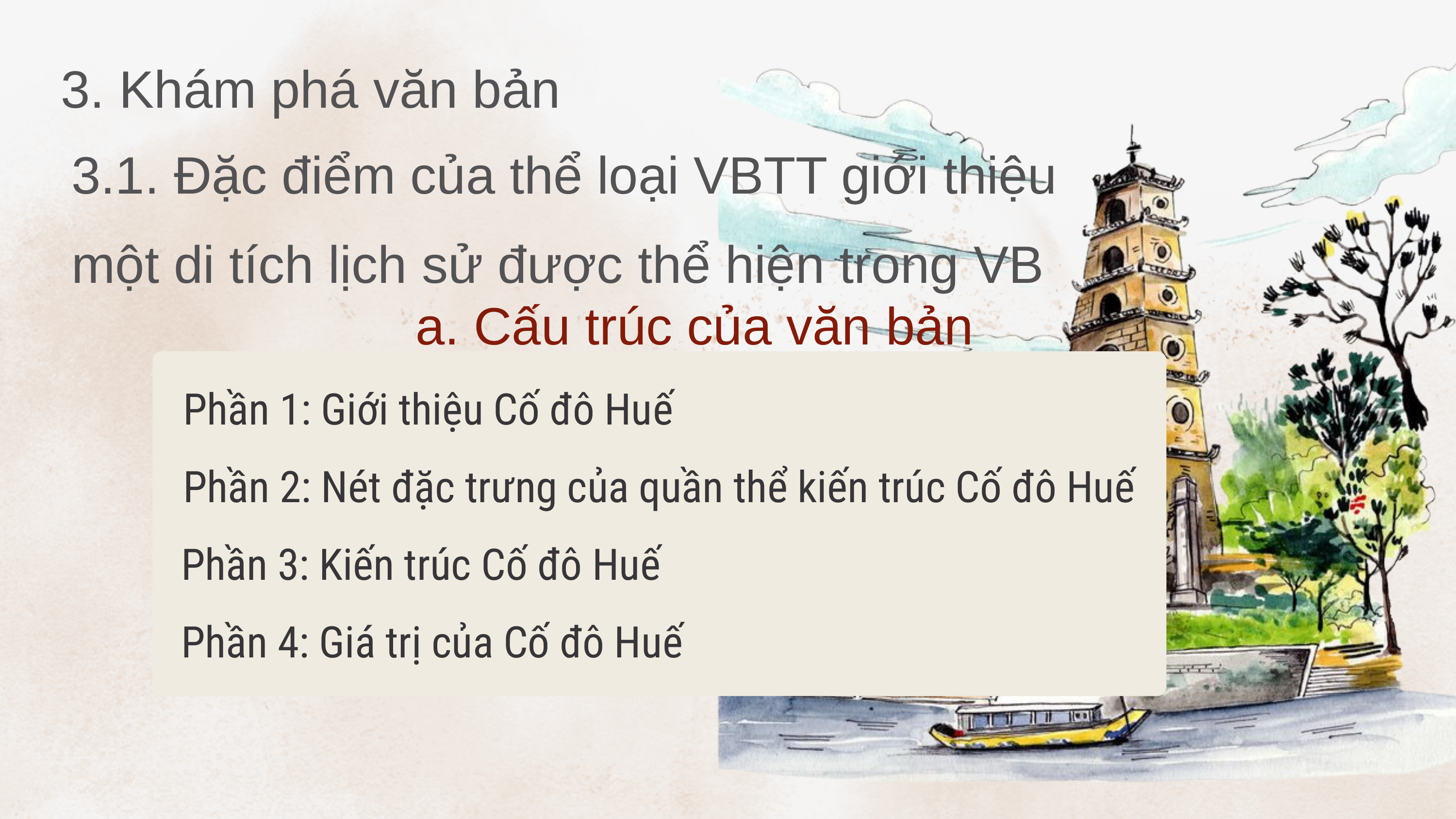

3. Khám phá văn bản
3.1. Đặc điểm của thể loại VBTT giới thiệu
một di tích lịch sử được thể hiện trong VB
a. Cấu trúc của văn bản

Phần 1: Giới thiệu Cố đô Huế
Phần 2: Nét đặc trưng của quần thể kiến trúc Cố đô Huế
Phần 3: Kiến trúc Cố đô Huế
Phần 4: Giá trị của Cố đô Huế